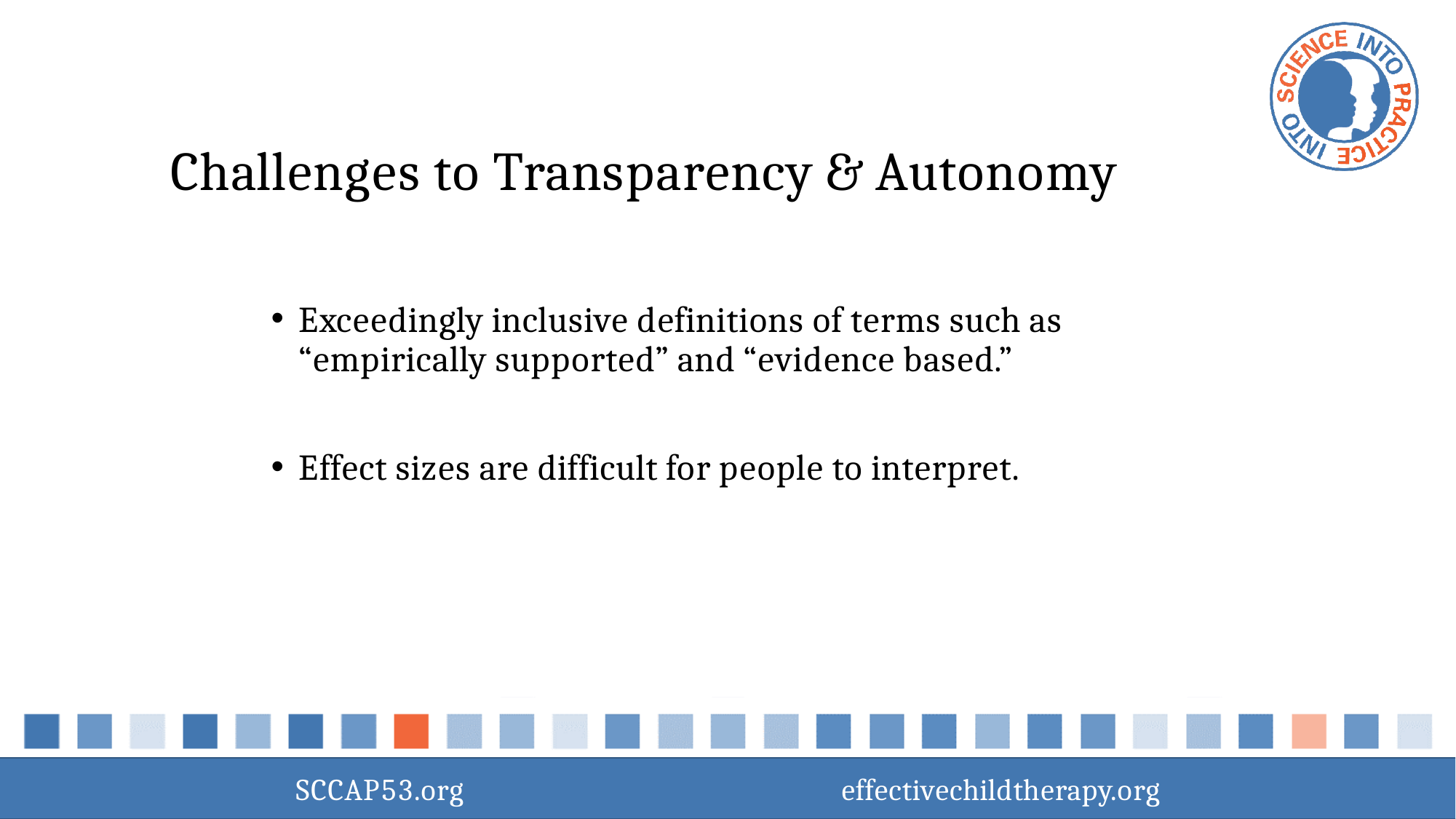

# Challenges to Transparency & Autonomy
Exceedingly inclusive definitions of terms such as “empirically supported” and “evidence based.”

Effect sizes are difficult for people to interpret.